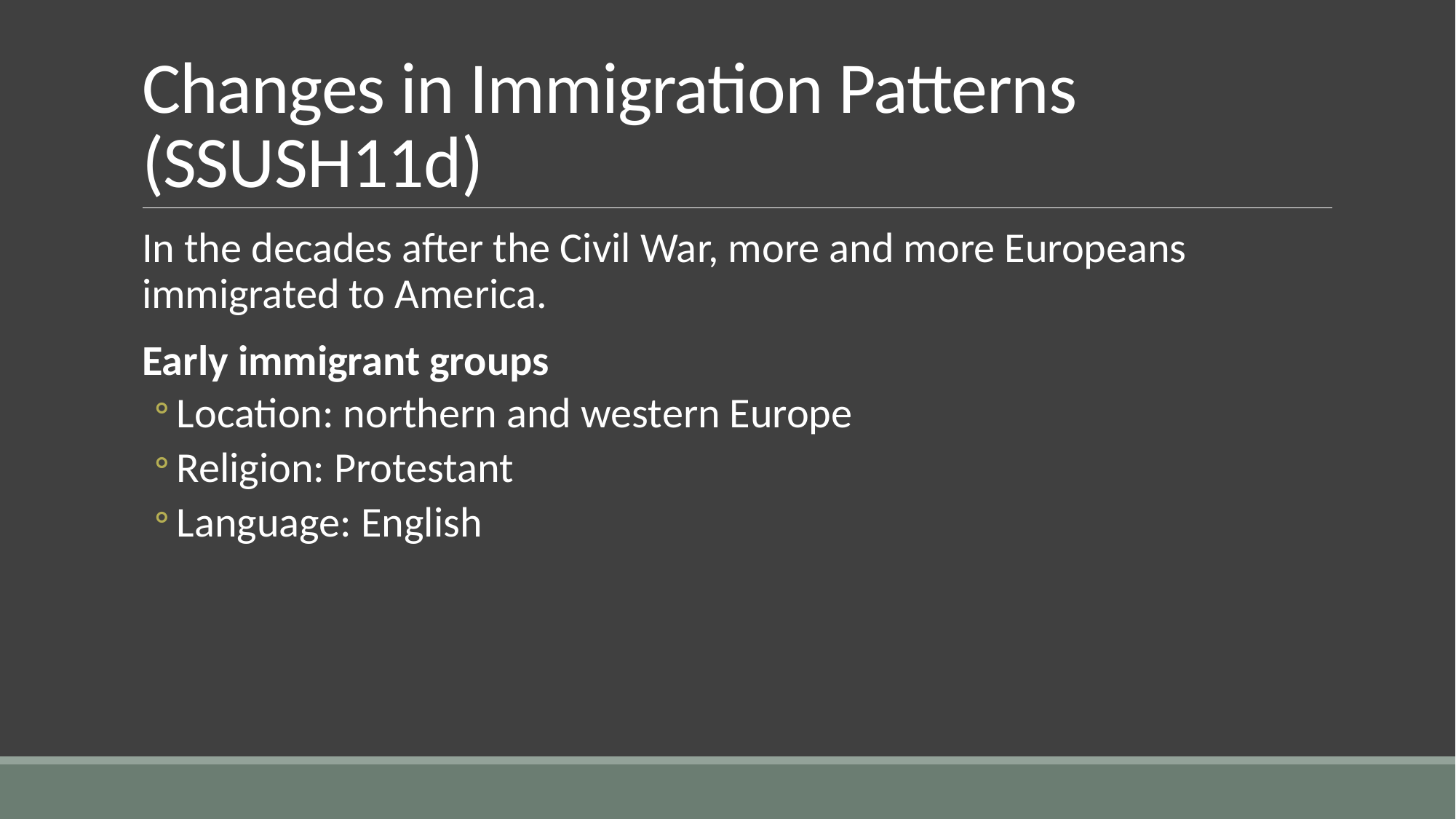

# Changes in Immigration Patterns (SSUSH11d)
In the decades after the Civil War, more and more Europeans immigrated to America.
Early immigrant groups
Location: northern and western Europe
Religion: Protestant
Language: English